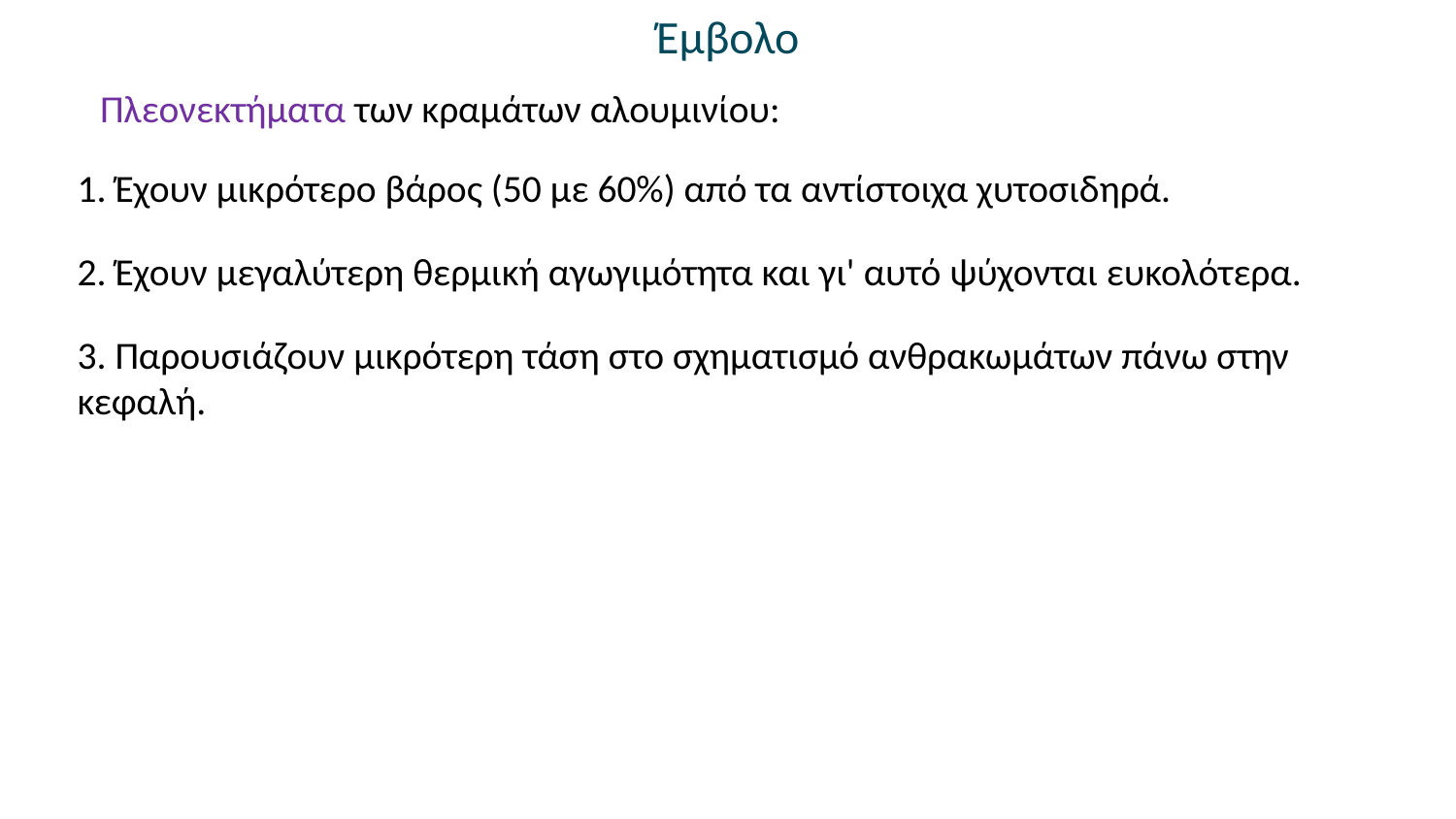

Έμβολο
Πλεονεκτήματα των κραμάτων αλουμινίου:
1. Έχουν μικρότερο βάρος (50 με 60%) από τα αντίστοιχα χυτοσιδηρά.
2. Έχουν μεγαλύτερη θερμική αγωγιμότητα και γι' αυτό ψύχονται ευκολότερα.
3. Παρουσιάζουν μικρότερη τάση στο σχηματισμό ανθρακωμάτων πάνω στην κεφαλή.